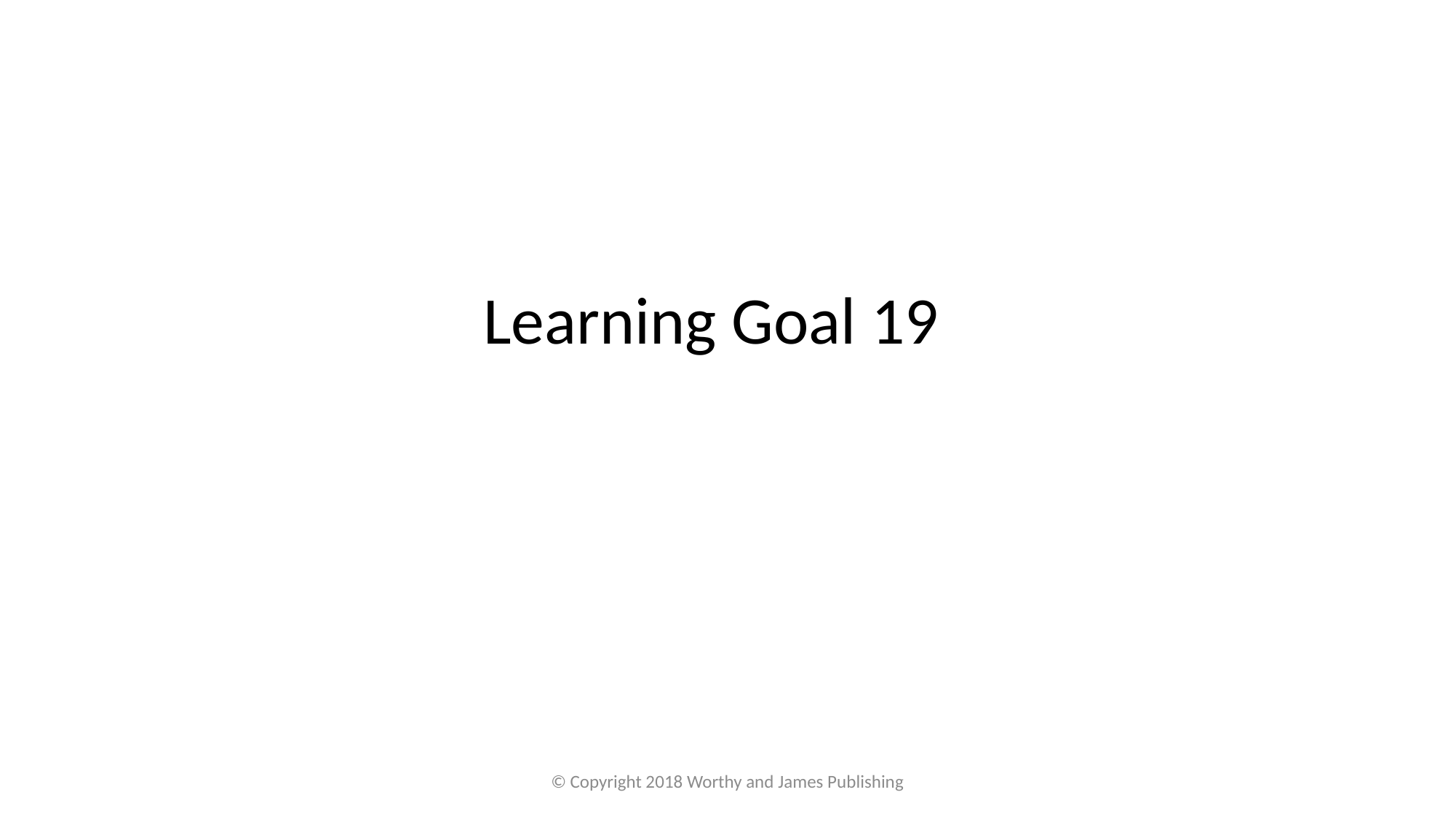

# Learning Goal 19
© Copyright 2018 Worthy and James Publishing